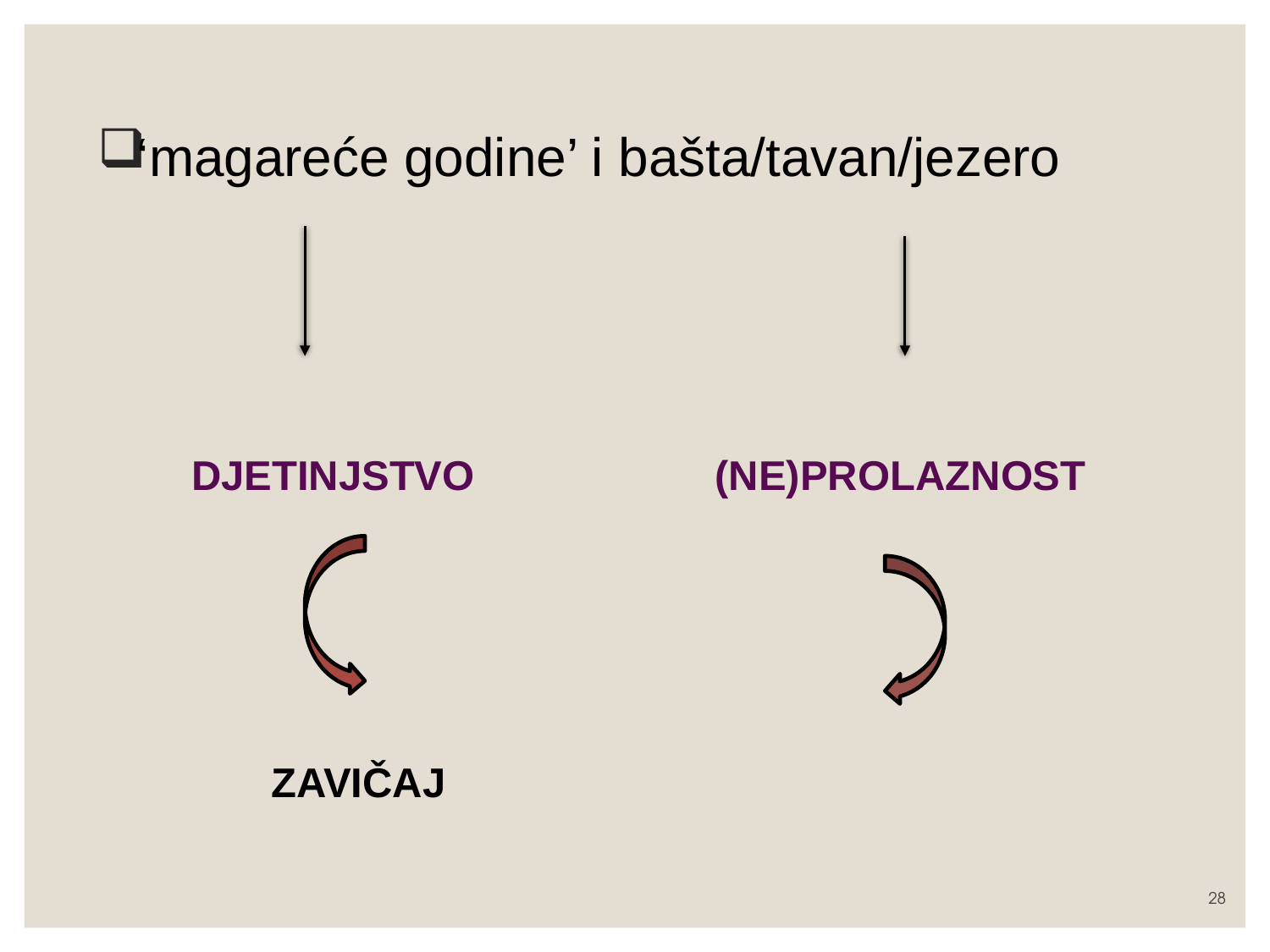

‘magareće godine’ i bašta/tavan/jezero

     DJETINJSTVO                     (NE)PROLAZNOST

                                                                                                                                                                                 		              ZAVIČAJ

28